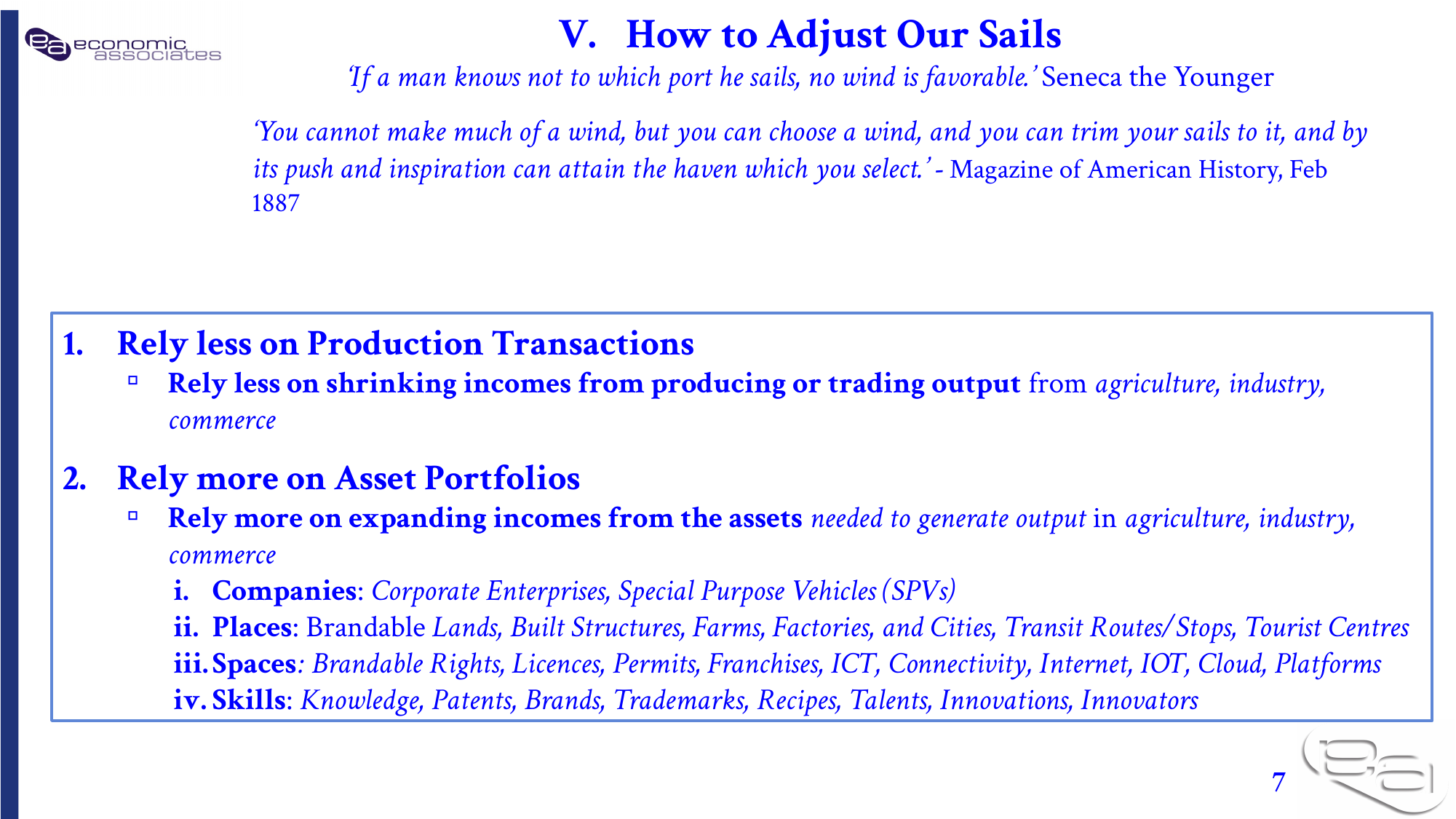

How to Adjust Our Sails
‘If a man knows not to which port he sails, no wind is favorable.’ Seneca the Younger
‘You cannot make much of a wind, but you can choose a wind, and you can trim your sails to it, and by its push and inspiration can attain the haven which you select.’ - Magazine of American History, Feb 1887

Rely less on Production Transactions
Rely less on shrinking incomes from producing or trading output from agriculture, industry, commerce
Rely more on Asset Portfolios
Rely more on expanding incomes from the assets needed to generate output in agriculture, industry, commerce
Companies: Corporate Enterprises, Special Purpose Vehicles (SPVs)
Places: Brandable Lands, Built Structures, Farms, Factories, and Cities, Transit Routes/Stops, Tourist Centres
Spaces: Brandable Rights, Licences, Permits, Franchises, ICT, Connectivity, Internet, IOT, Cloud, Platforms
Skills: Knowledge, Patents, Brands, Trademarks, Recipes, Talents, Innovations, Innovators
7